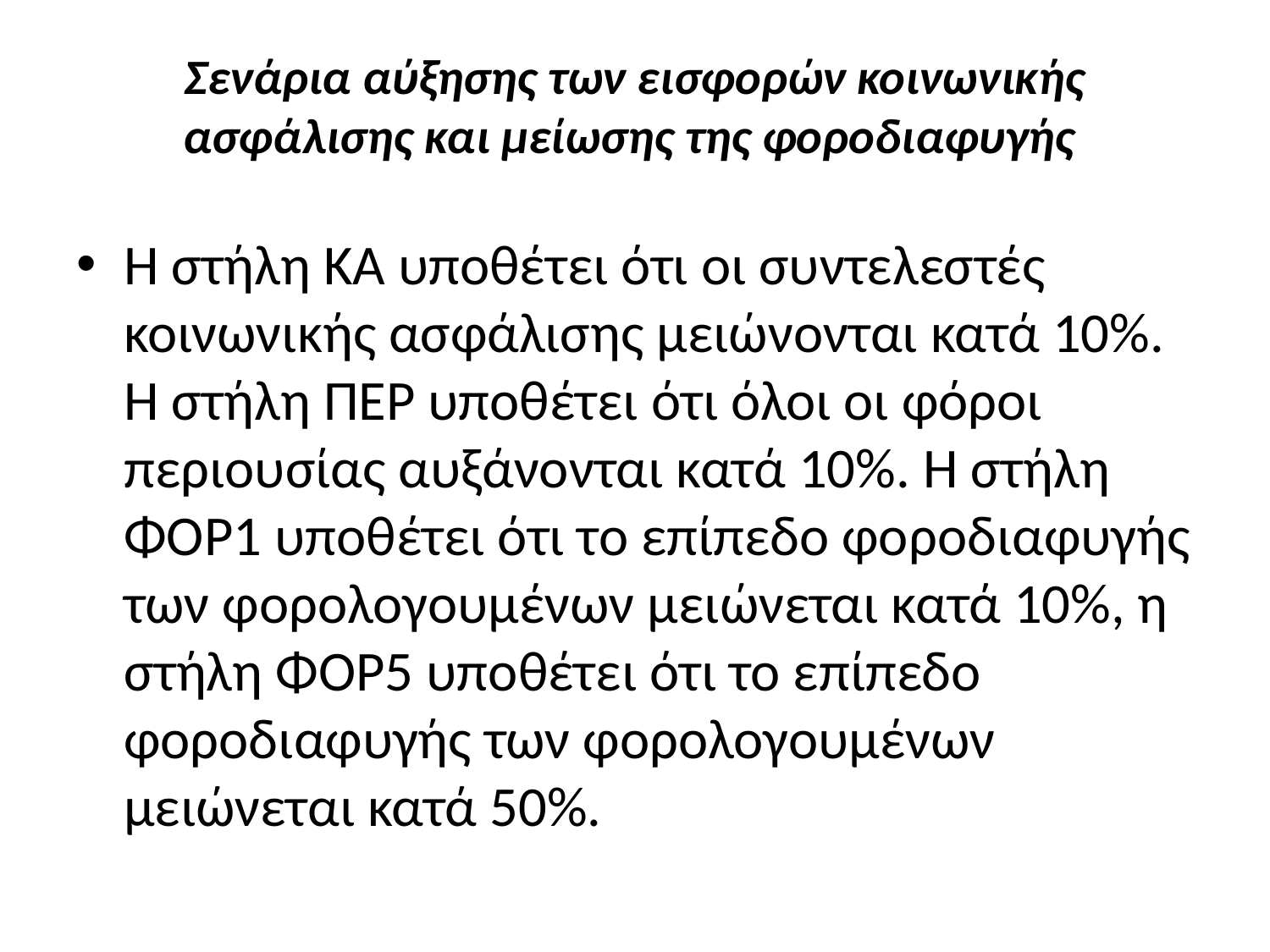

# Σενάρια αύξησης των εισφορών κοινωνικής ασφάλισης και μείωσης της φοροδιαφυγής
Η στήλη ΚΑ υποθέτει ότι οι συντελεστές κοινωνικής ασφάλισης μειώνονται κατά 10%. Η στήλη ΠΕΡ υποθέτει ότι όλοι οι φόροι περιουσίας αυξάνονται κατά 10%. Η στήλη ΦΟΡ1 υποθέτει ότι το επίπεδο φοροδιαφυγής των φορολογουμένων μειώνεται κατά 10%, η στήλη ΦΟΡ5 υποθέτει ότι το επίπεδο φοροδιαφυγής των φορολογουμένων μειώνεται κατά 50%.